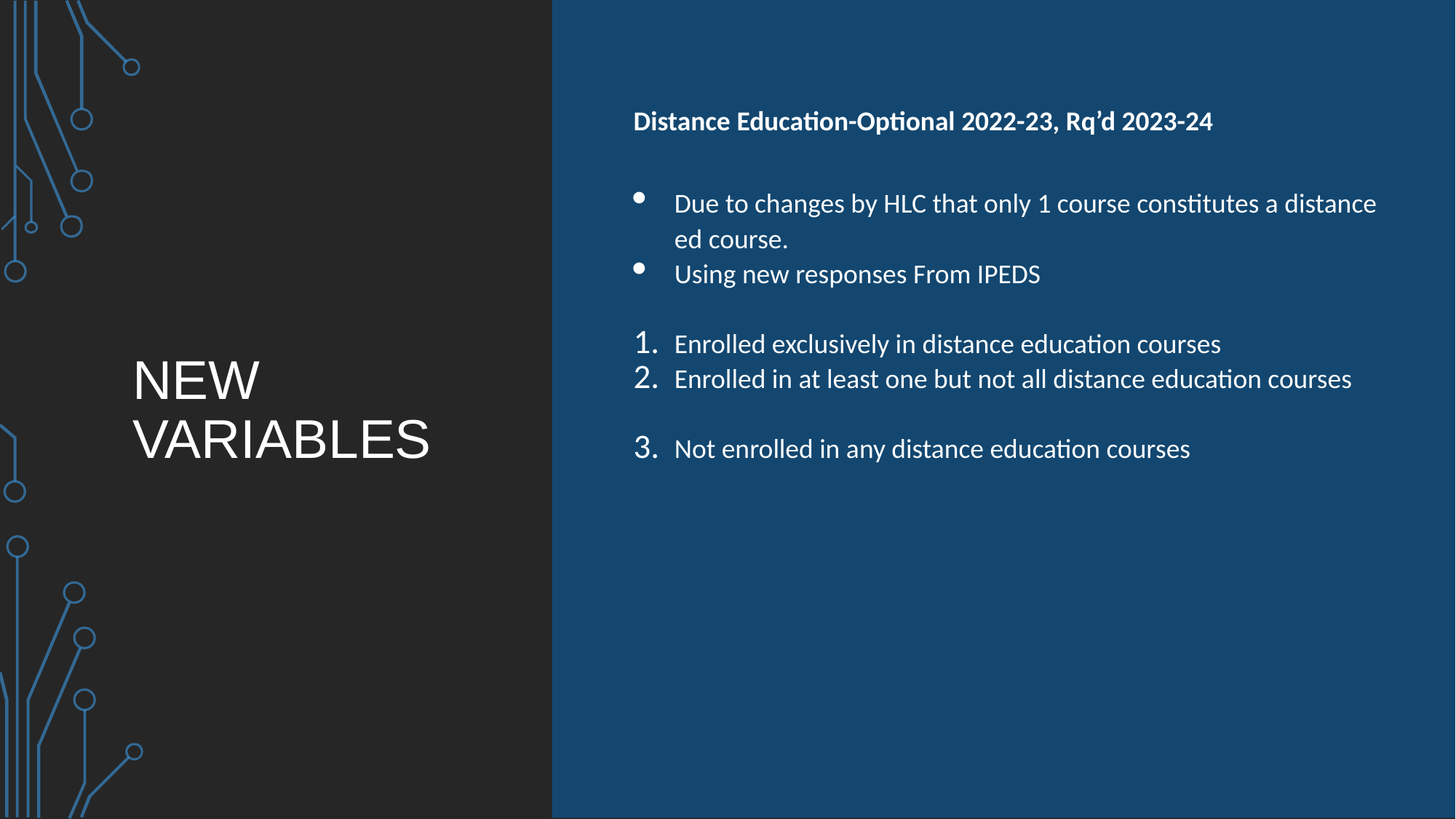

Distance Education-Optional 2022-23, Rq’d 2023-24

Due to changes by HLC that only 1 course constitutes a distance ed course.
Using new responses From IPEDS

Enrolled exclusively in distance education courses
Enrolled in at least one but not all distance education courses
Not enrolled in any distance education courses

# New Variables